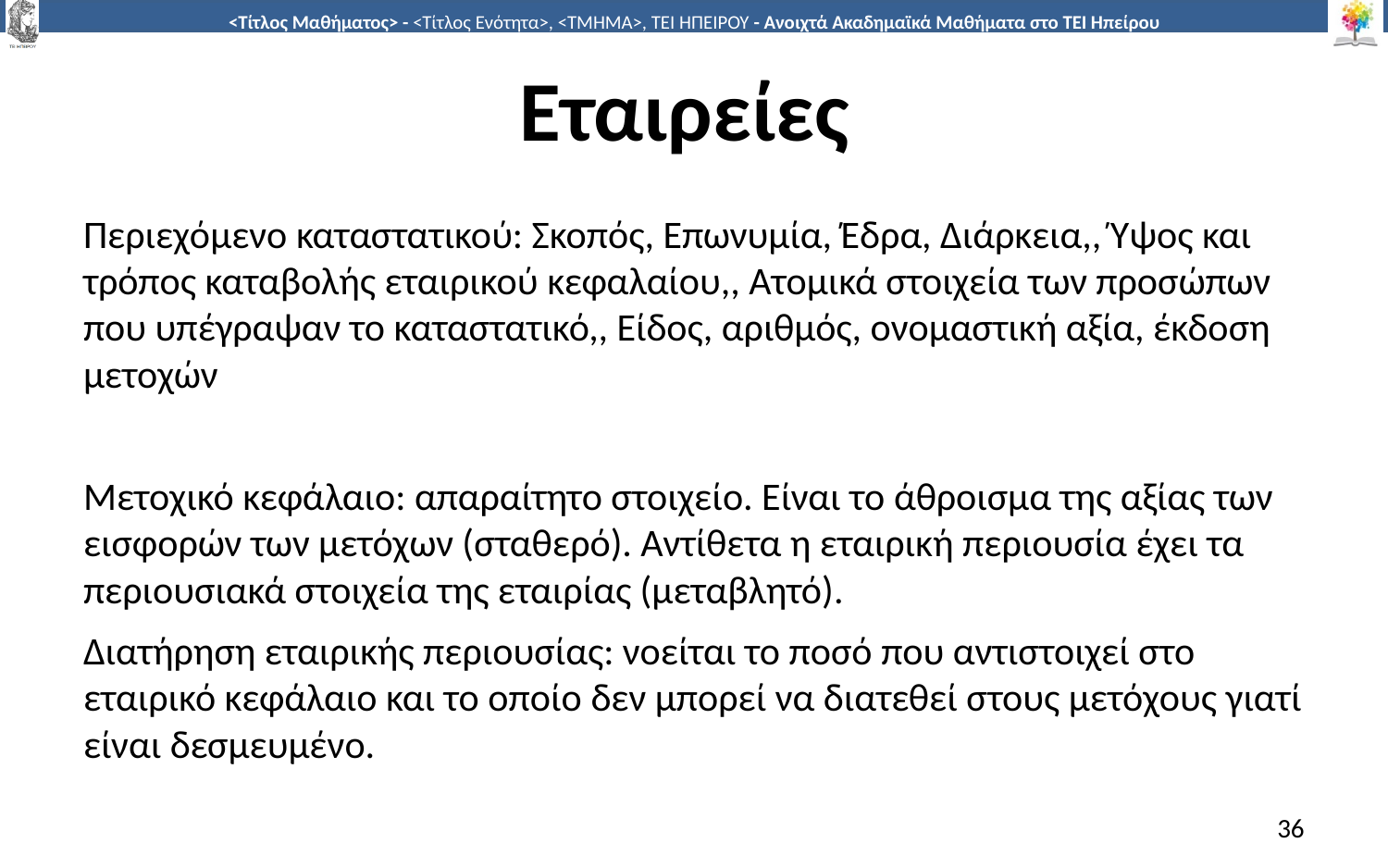

# Εταιρείες
Περιεχόμενο καταστατικού: Σκοπός, Επωνυμία, Έδρα, Διάρκεια,, Ύψος και τρόπος καταβολής εταιρικού κεφαλαίου,, Ατομικά στοιχεία των προσώπων που υπέγραψαν το καταστατικό,, Είδος, αριθμός, ονομαστική αξία, έκδοση μετοχών

Μετοχικό κεφάλαιο: απαραίτητο στοιχείο. Είναι το άθροισμα της αξίας των εισφορών των μετόχων (σταθερό). Αντίθετα η εταιρική περιουσία έχει τα περιουσιακά στοιχεία της εταιρίας (μεταβλητό).
Διατήρηση εταιρικής περιουσίας: νοείται το ποσό που αντιστοιχεί στο εταιρικό κεφάλαιο και το οποίο δεν μπορεί να διατεθεί στους μετόχους γιατί είναι δεσμευμένο.

36